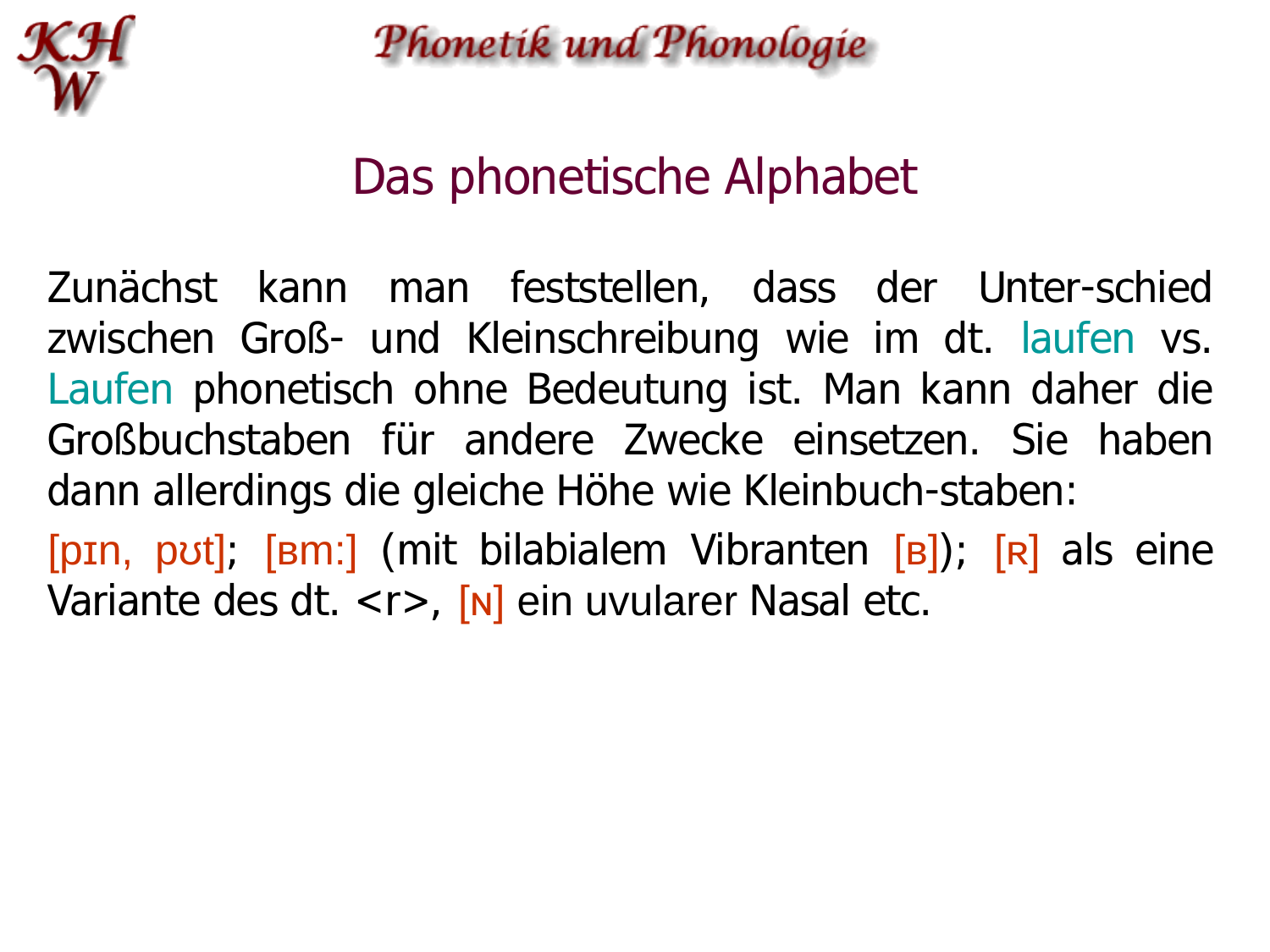

# Das phonetische Alphabet
Zunächst kann man feststellen, dass der Unter-schied zwischen Groß- und Kleinschreibung wie im dt. laufen vs. Laufen phonetisch ohne Bedeutung ist. Man kann daher die Großbuchstaben für andere Zwecke einsetzen. Sie haben dann allerdings die gleiche Höhe wie Kleinbuch-staben:
[pɪn, pʊt]; [ʙm:] (mit bilabialem Vibranten [ʙ]); [ʀ] als eine Variante des dt. <r>, [ɴ] ein uvularer Nasal etc.